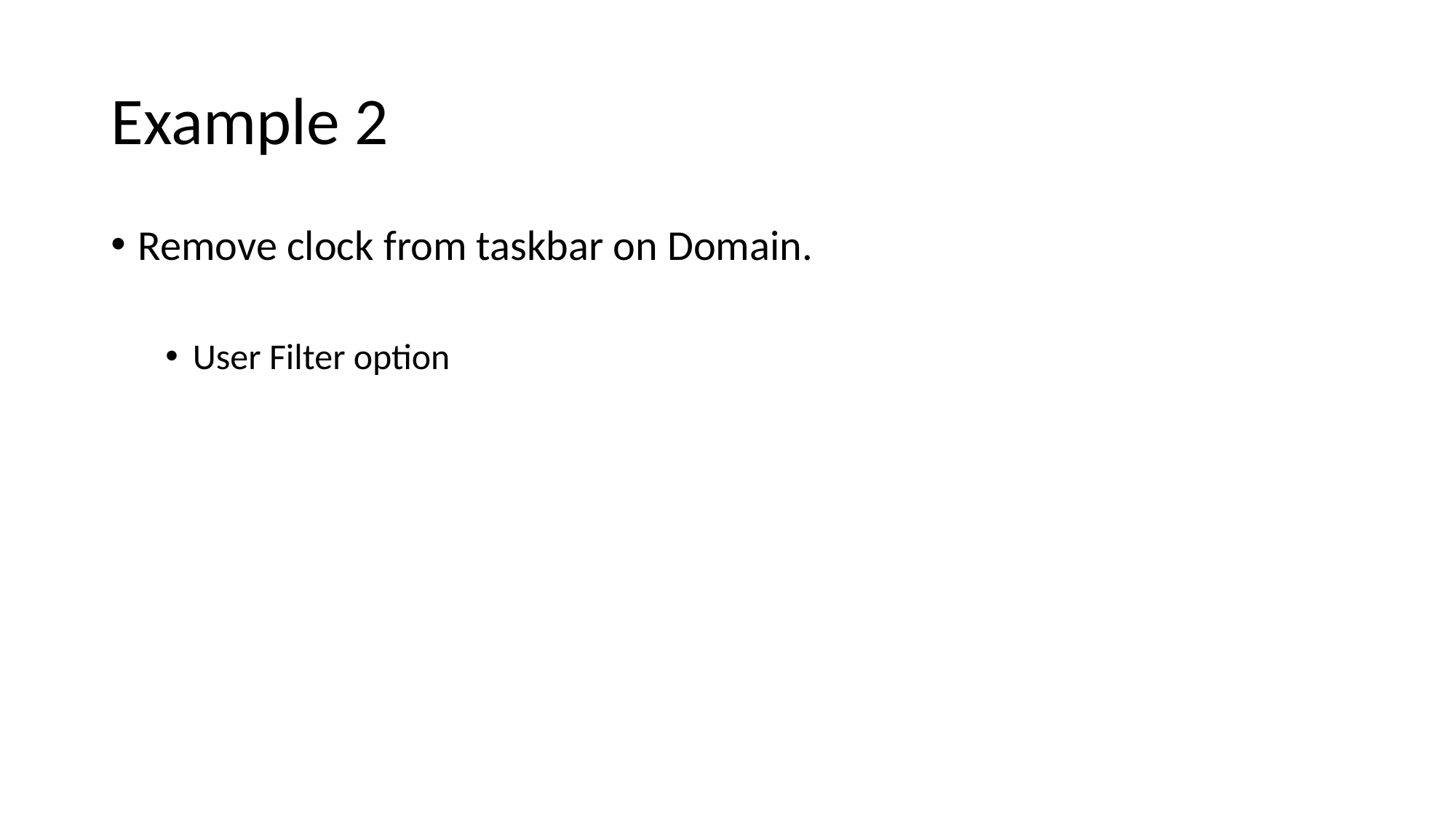

# Example 2
Remove clock from taskbar on Domain.

User Filter option